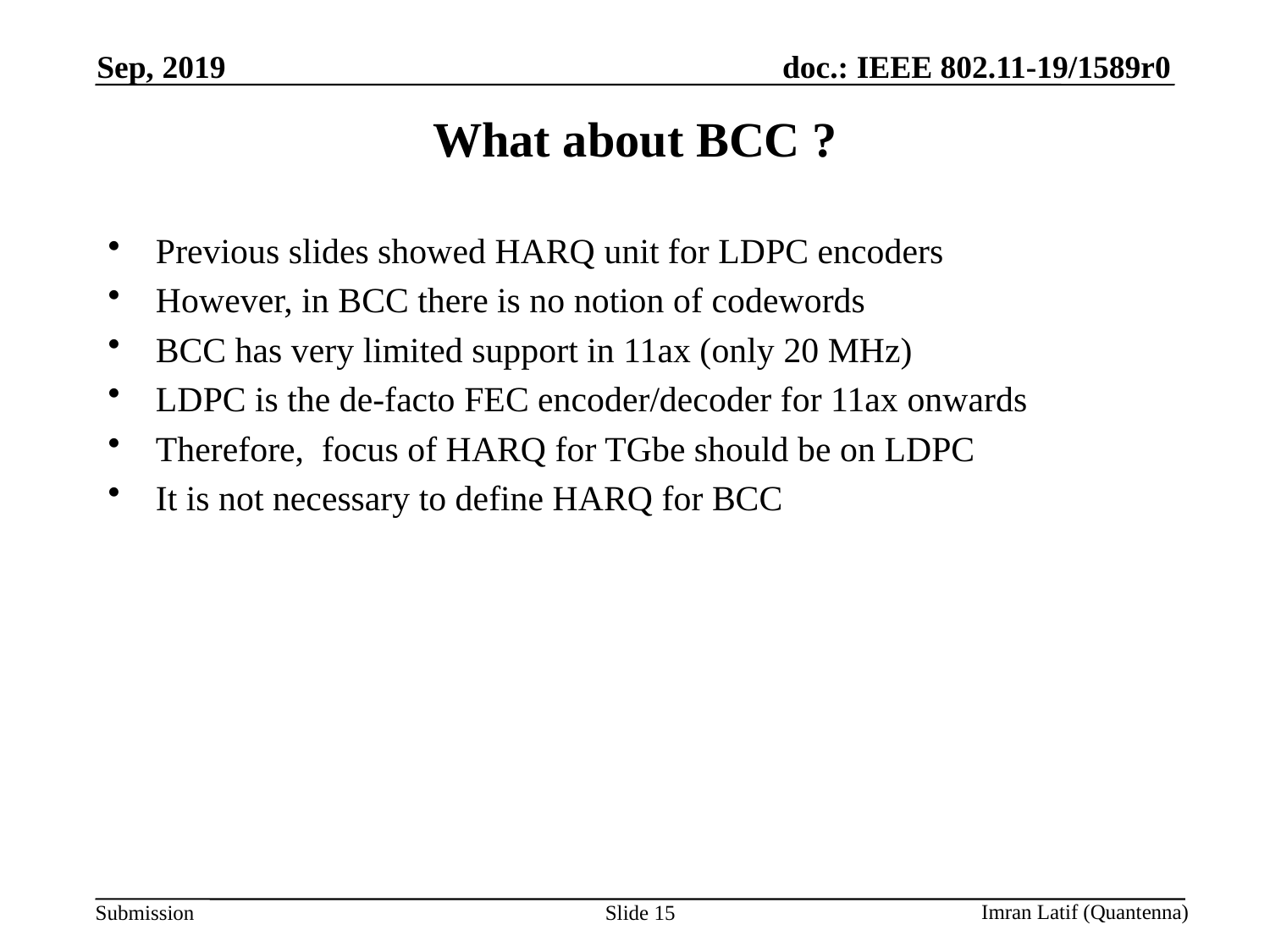

Sep, 2019
# What about BCC ?
Previous slides showed HARQ unit for LDPC encoders
However, in BCC there is no notion of codewords
BCC has very limited support in 11ax (only 20 MHz)
LDPC is the de-facto FEC encoder/decoder for 11ax onwards
Therefore,  focus of HARQ for TGbe should be on LDPC
It is not necessary to define HARQ for BCC

Slide 15